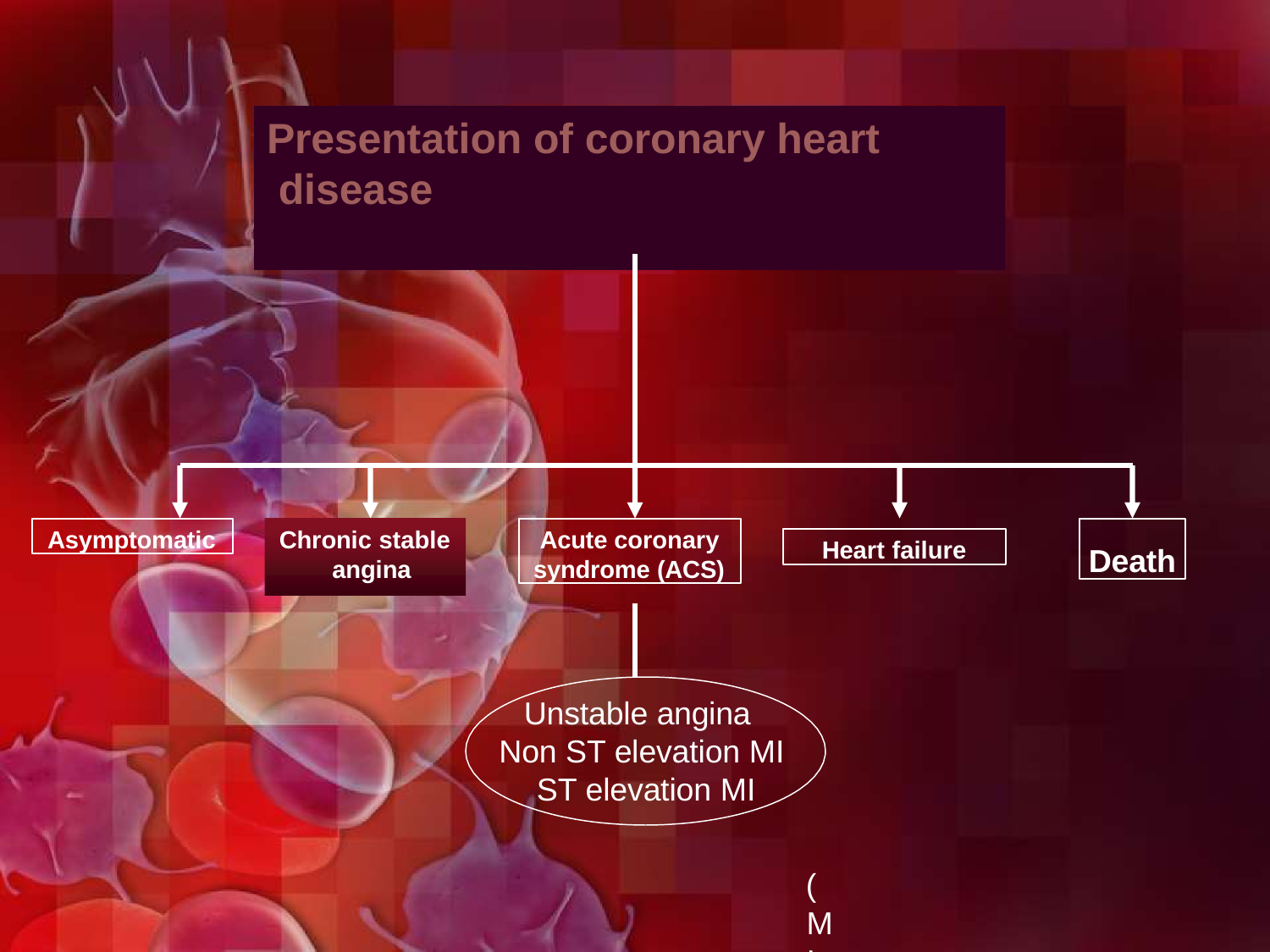

# Presentation of coronary heart  disease

Chronic stable  angina

Asymptomatic
Acute coronary  syndrome (ACS)
Death
Heart failure

Unstable angina  Non ST elevation MI  ST elevation MI

(MI = Myocardial Infarction)